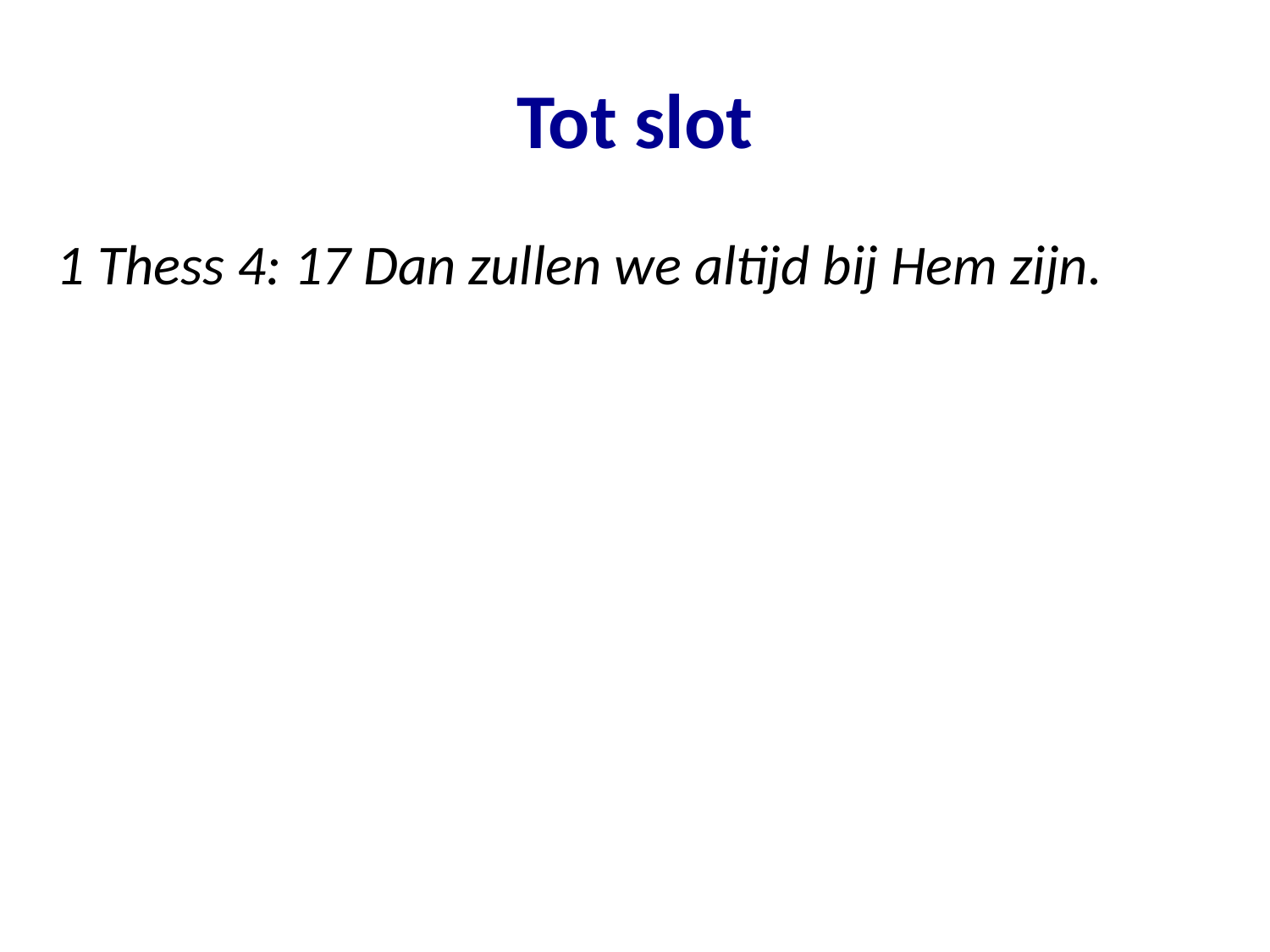

# Tot slot
1 Thess 4: 17 Dan zullen we altijd bij Hem zijn.